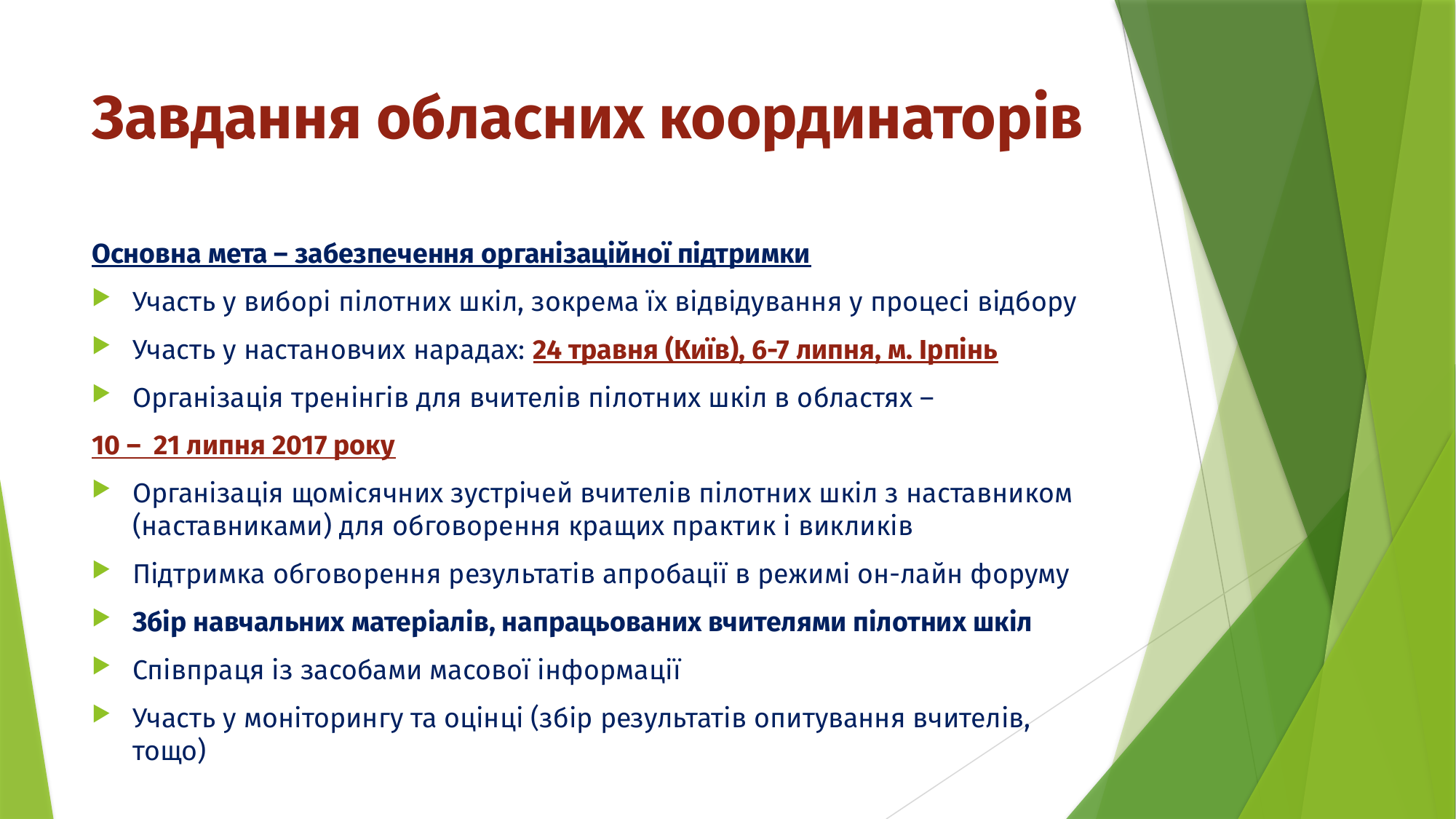

# Завдання обласних координаторів
Основна мета – забезпечення організаційної підтримки
Участь у виборі пілотних шкіл, зокрема їх відвідування у процесі відбору
Участь у настановчих нарадах: 24 травня (Київ), 6-7 липня, м. Ірпінь
Організація тренінгів для вчителів пілотних шкіл в областях –
10 –  21 липня 2017 року
Організація щомісячних зустрічей вчителів пілотних шкіл з наставником (наставниками) для обговорення кращих практик і викликів
Підтримка обговорення результатів апробації в режимі он-лайн форуму
Збір навчальних матеріалів, напрацьованих вчителями пілотних шкіл
Співпраця із засобами масової інформації
Участь у моніторингу та оцінці (збір результатів опитування вчителів, тощо)